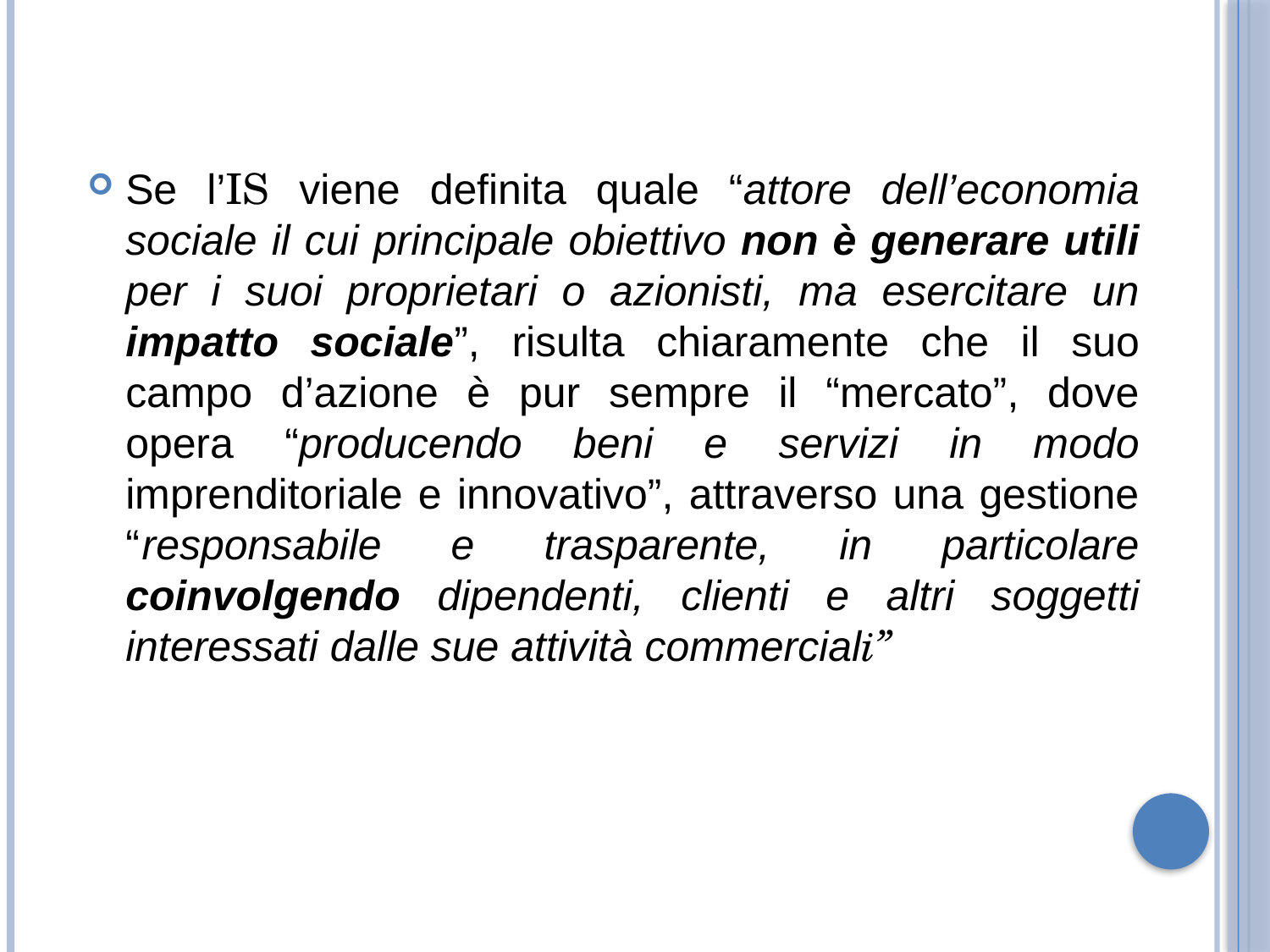

Se l’IS viene definita quale “attore dell’economia sociale il cui principale obiettivo non è generare utili per i suoi proprietari o azionisti, ma esercitare un impatto sociale”, risulta chiaramente che il suo campo d’azione è pur sempre il “mercato”, dove opera “producendo beni e servizi in modo imprenditoriale e innovativo”, attraverso una gestione “responsabile e trasparente, in particolare coinvolgendo dipendenti, clienti e altri soggetti interessati dalle sue attività commerciali”